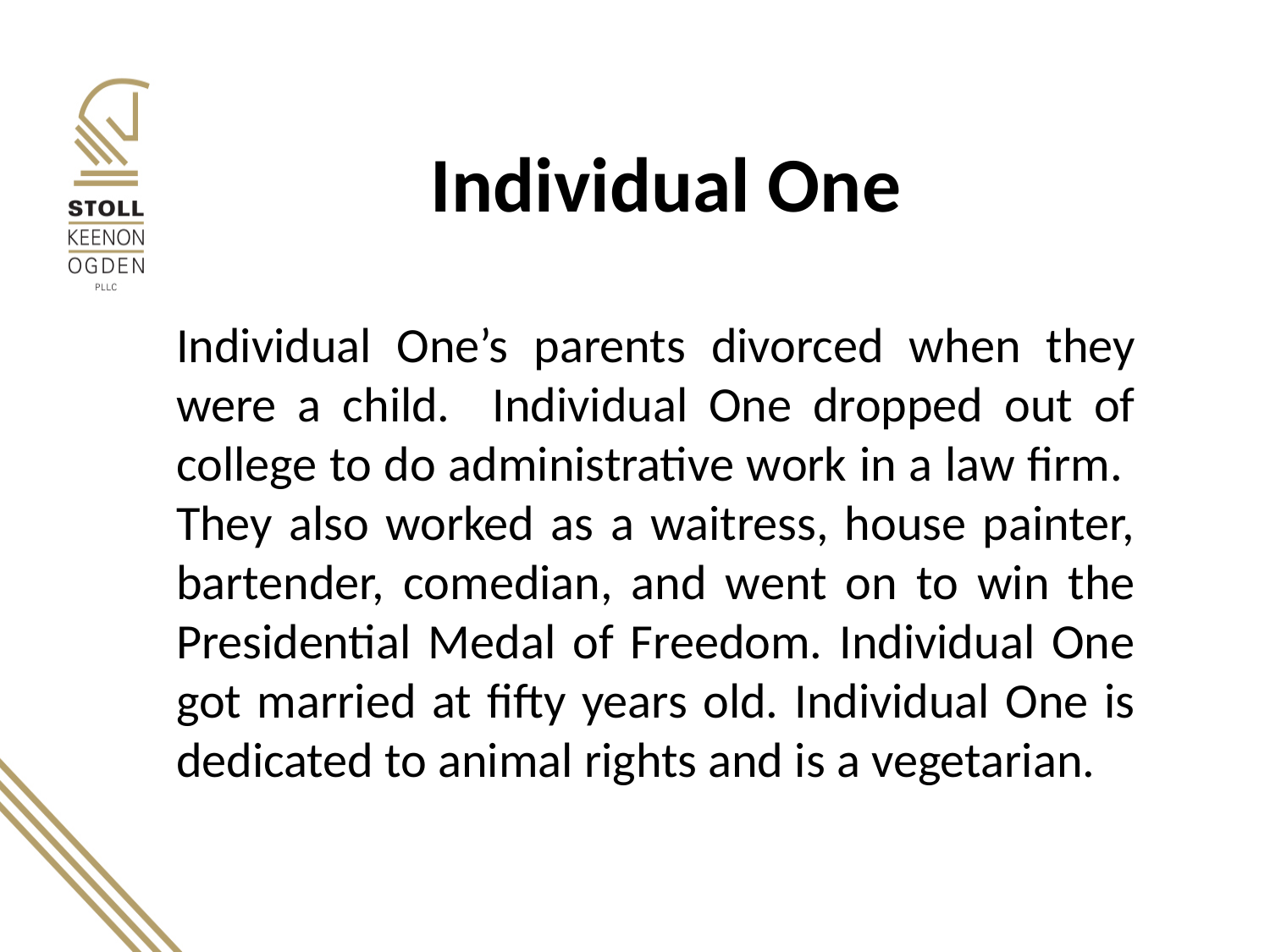

# Individual One
Individual One’s parents divorced when they were a child.  Individual One dropped out of college to do administrative work in a law firm.  They also worked as a waitress, house painter, bartender, comedian, and went on to win the Presidential Medal of Freedom. Individual One got married at fifty years old. Individual One is dedicated to animal rights and is a vegetarian.